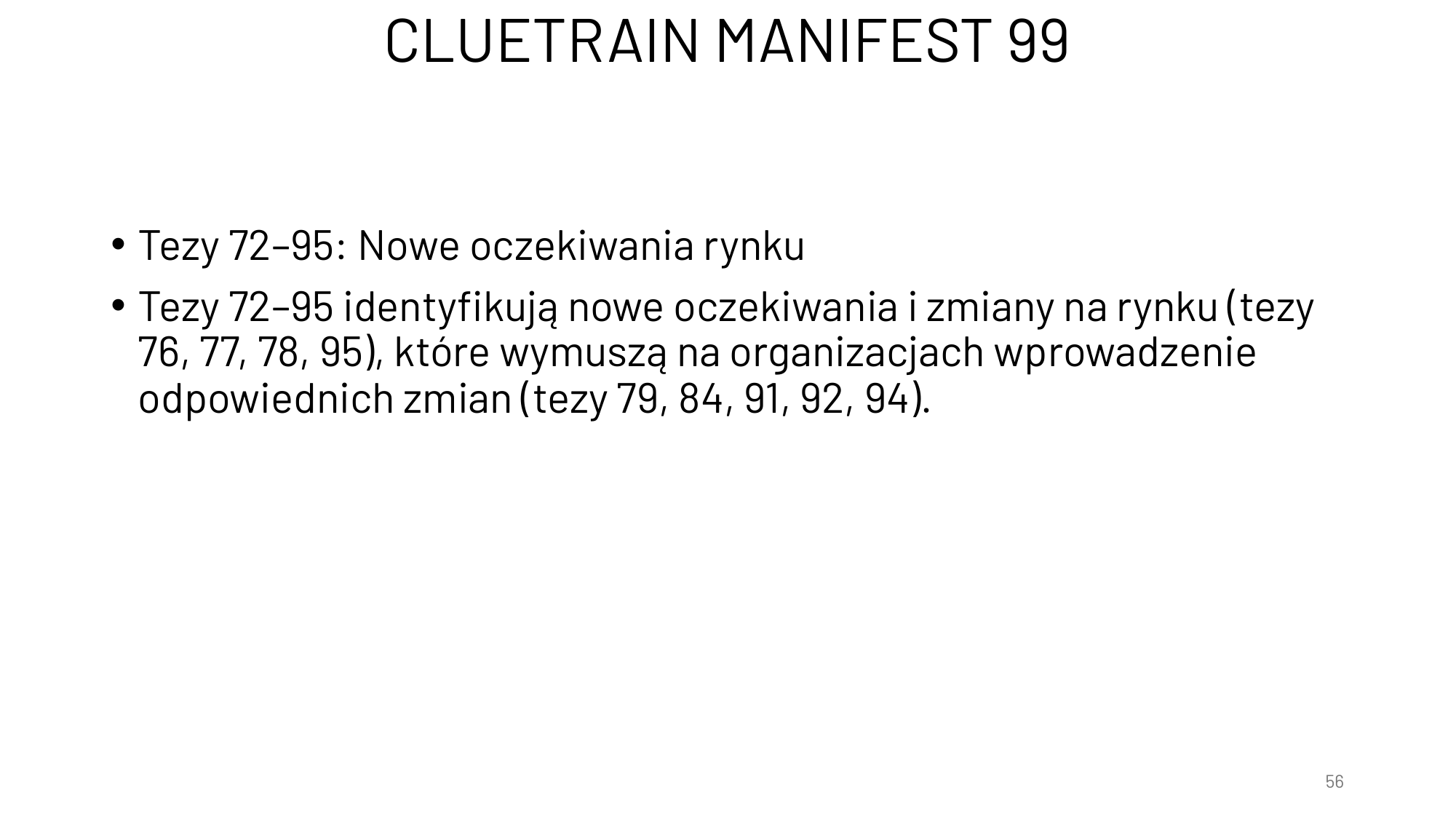

# CLUETRAIN MANIFEST 99
Tezy 72–95: Nowe oczekiwania rynku
Tezy 72–95 identyfikują nowe oczekiwania i zmiany na rynku (tezy 76, 77, 78, 95), które wymuszą na organizacjach wprowadzenie odpowiednich zmian (tezy 79, 84, 91, 92, 94).

56